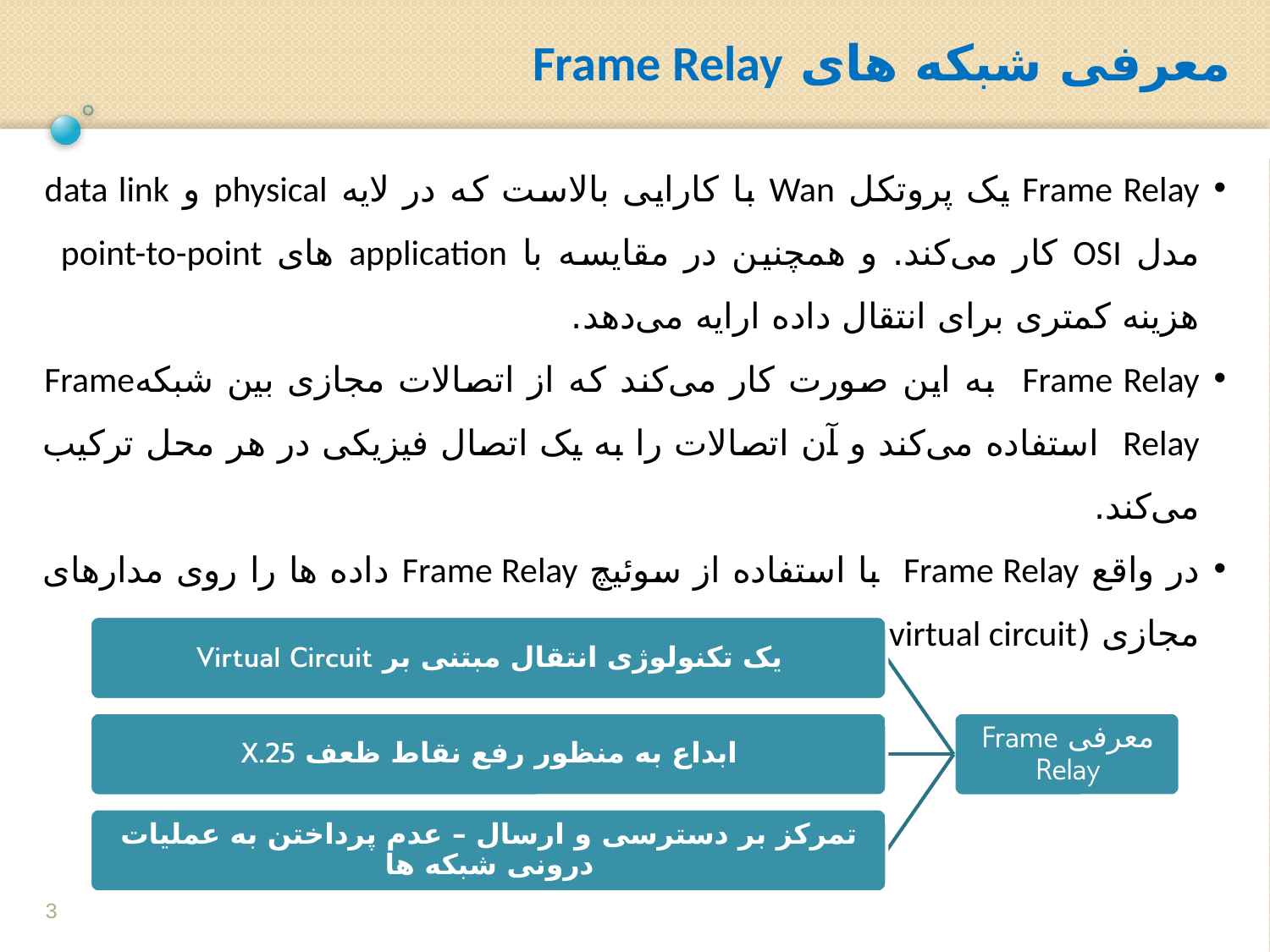

معرفی شبکه های Frame Relay
Frame Relay یک پروتکل Wan با کارایی بالاست که در لایه physical و data link مدل OSI کار می‌کند. و همچنین در مقایسه با application های point-to-point  هزینه کمتری برای انتقال داده ارایه می‌دهد.
Frame Relay  به این صورت کار می‌کند که از اتصالات مجازی بین شبکهFrame Relay  استفاده می‌کند و آن اتصالات را به یک اتصال فیزیکی در هر محل ترکیب می‌کند.
در واقع Frame Relay  با استفاده از سوئیچ Frame Relay داده ها را روی مدارهای مجازی (virtual circuit)  به یک مقصد خاص مسیر دهی می‌کند .
معرفی Frame Relay

یک تکنولوژی انتقال مبتنی بر Virtual Circuit

ابداع به منظور رفع نقاط ظعف X.25

تمرکز بر دسترسی و ارسال – عدم پرداختن به عملیات درونی شبکه ها
3